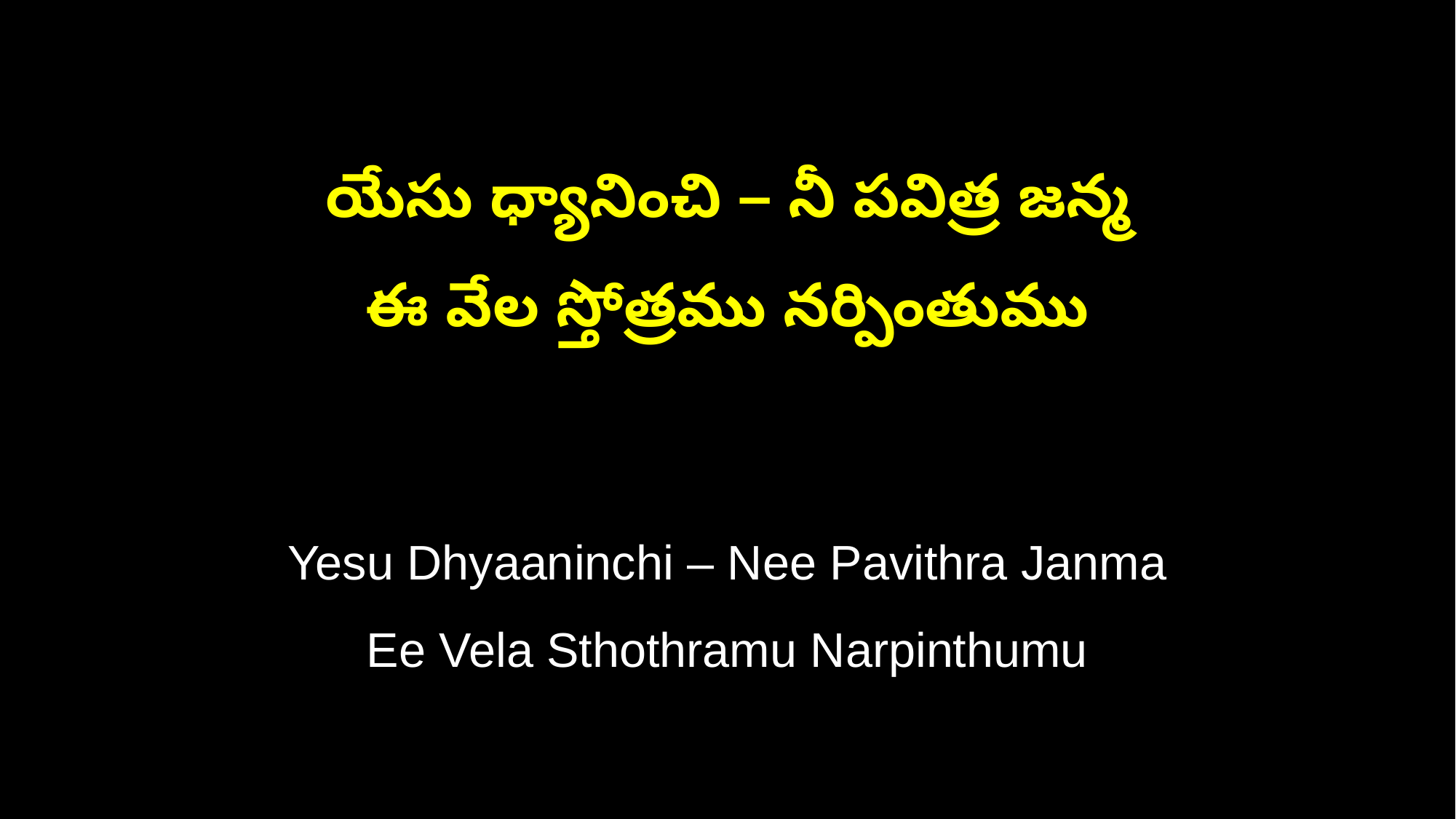

యేసు ధ్యానించి – నీ పవిత్ర జన్మ
ఈ వేల స్తోత్రము నర్పింతుము
Yesu Dhyaaninchi – Nee Pavithra Janma
Ee Vela Sthothramu Narpinthumu